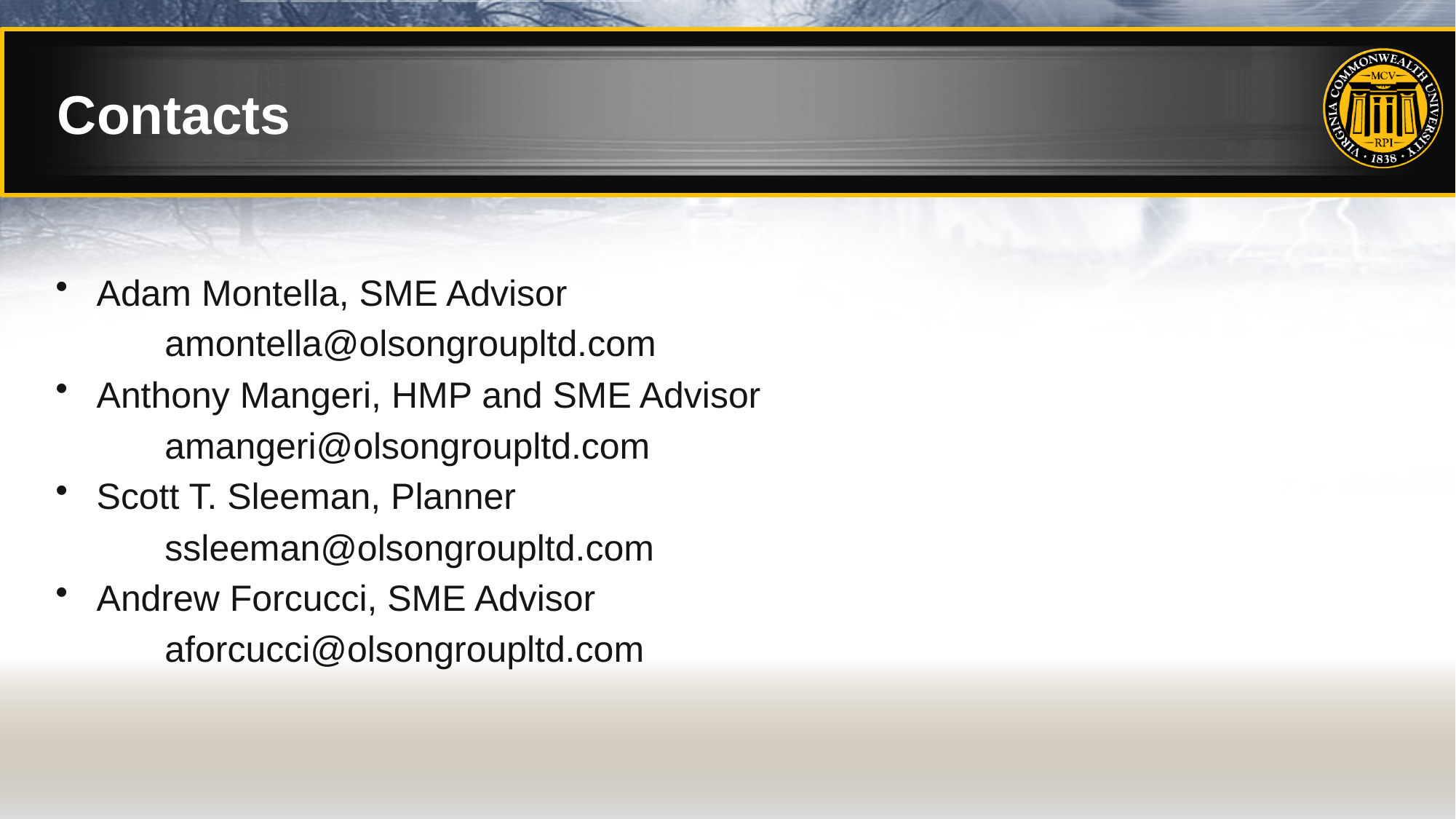

# Contacts
Adam Montella, SME Advisor
    	amontella@olsongroupltd.com
Anthony Mangeri, HMP and SME Advisor
   	amangeri@olsongroupltd.com
Scott T. Sleeman, Planner
    	ssleeman@olsongroupltd.com
Andrew Forcucci, SME Advisor
    	aforcucci@olsongroupltd.com